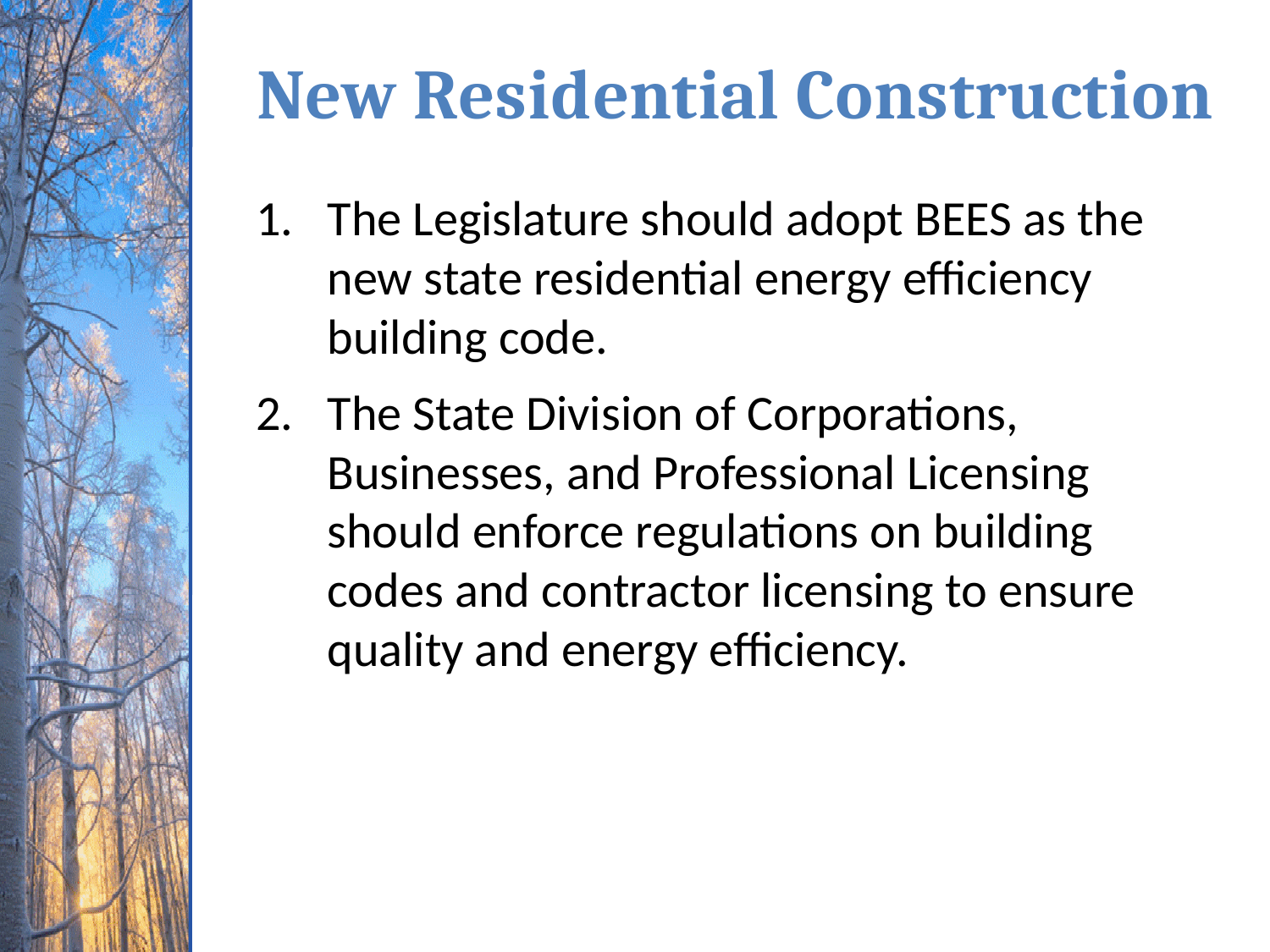

New Residential Construction

The Legislature should adopt BEES as the new state residential energy efficiency building code.

The State Division of Corporations, Businesses, and Professional Licensing should enforce regulations on building codes and contractor licensing to ensure quality and energy efficiency.